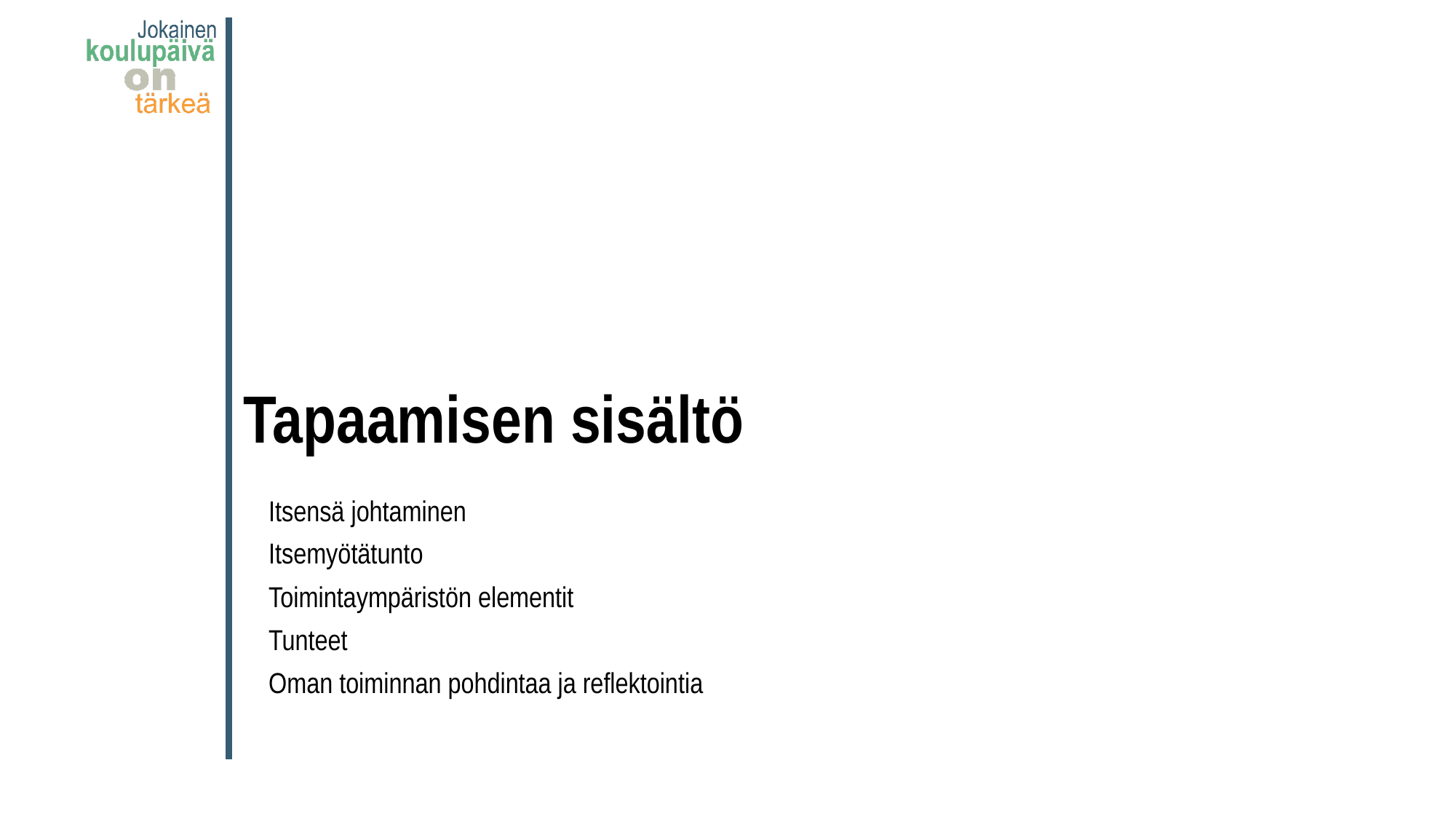

# Tapaamisen sisältö
Itsensä johtaminen
Itsemyötätunto
Toimintaympäristön elementit
Tunteet
Oman toiminnan pohdintaa ja reflektointia